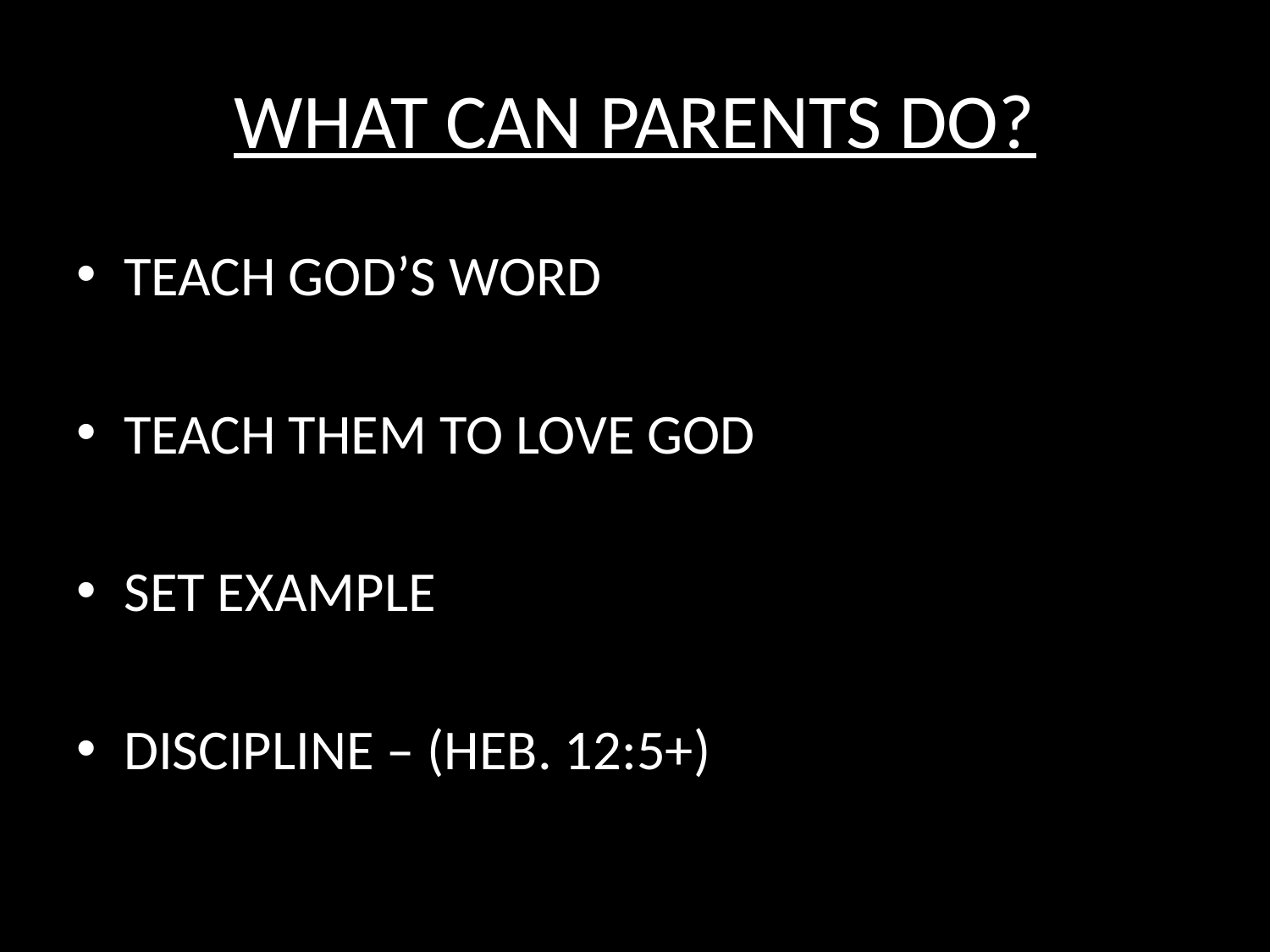

# WHAT CAN PARENTS DO?
TEACH GOD’S WORD

TEACH THEM TO LOVE GOD

SET EXAMPLE

DISCIPLINE – (HEB. 12:5+)